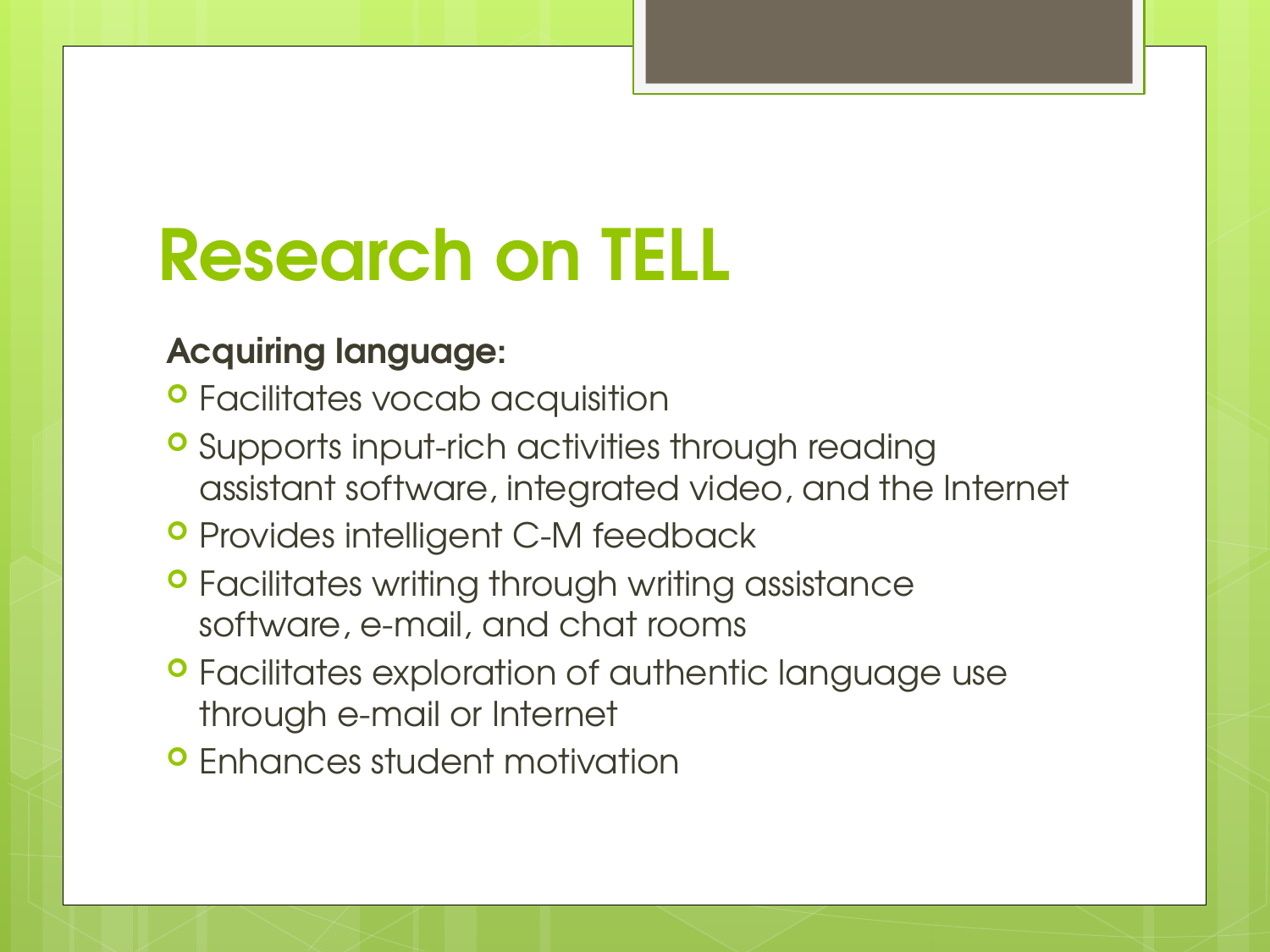

# Research on TELL
Acquiring language:
Facilitates vocab acquisition
Supports input-rich activities through reading assistant software, integrated video, and the Internet
Provides intelligent C-M feedback
Facilitates writing through writing assistance software, e-mail, and chat rooms
Facilitates exploration of authentic language use through e-mail or Internet
Enhances student motivation